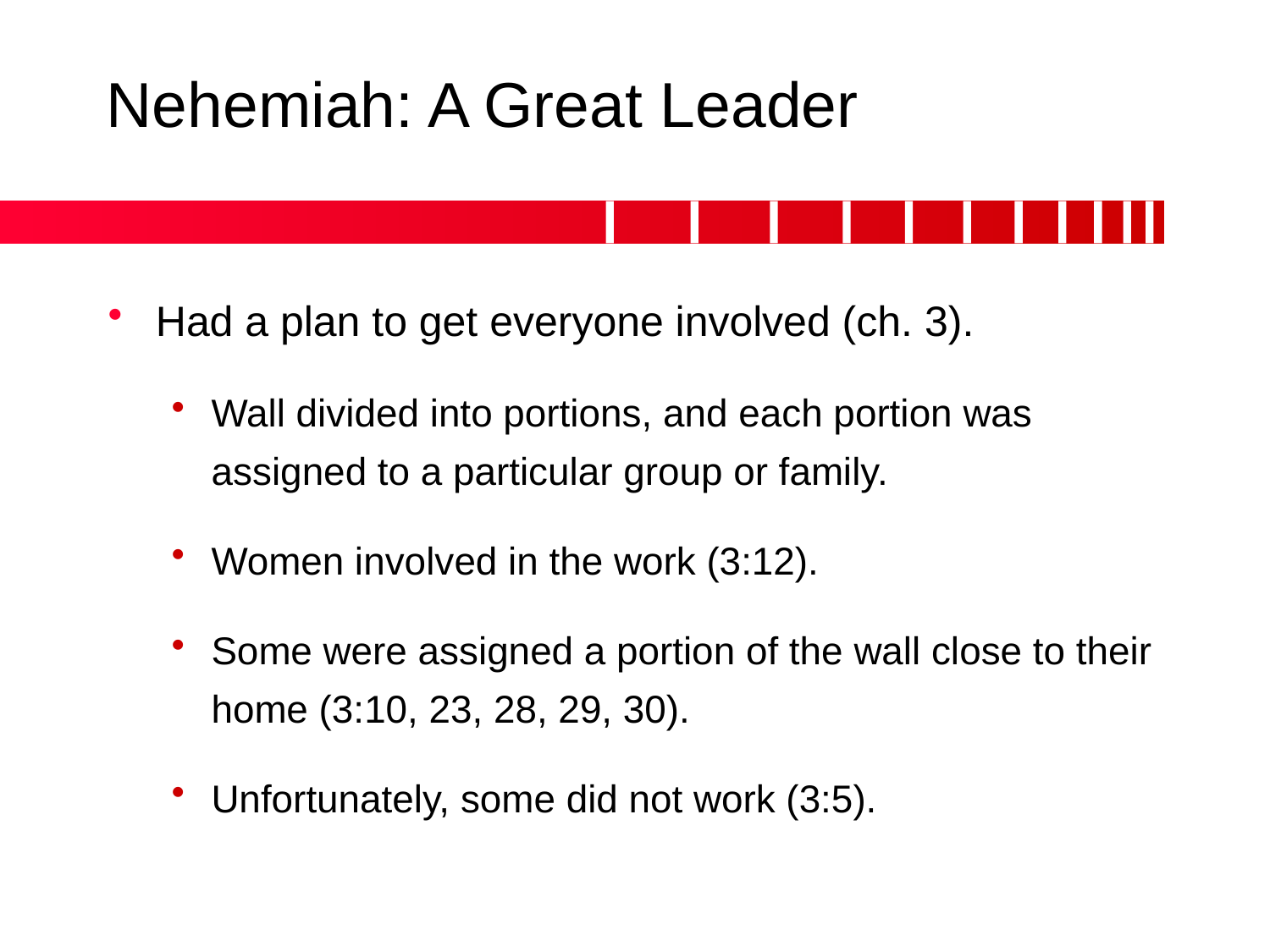

# Nehemiah: A Great Leader
Had a plan to get everyone involved (ch. 3).
Wall divided into portions, and each portion was assigned to a particular group or family.
Women involved in the work (3:12).
Some were assigned a portion of the wall close to their home (3:10, 23, 28, 29, 30).
Unfortunately, some did not work (3:5).